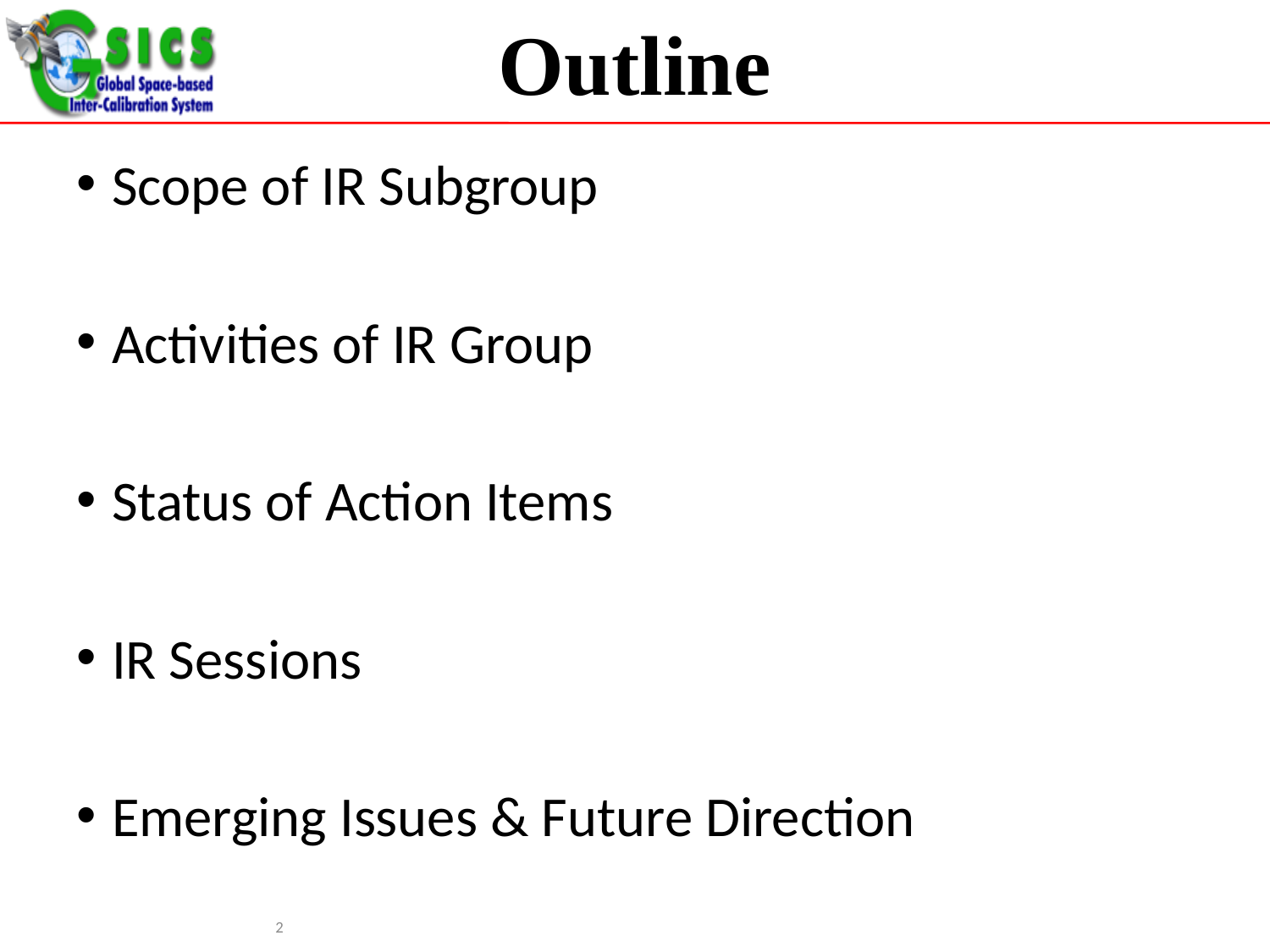

# Outline
Scope of IR Subgroup

Activities of IR Group

Status of Action Items

IR Sessions

Emerging Issues & Future Direction

2